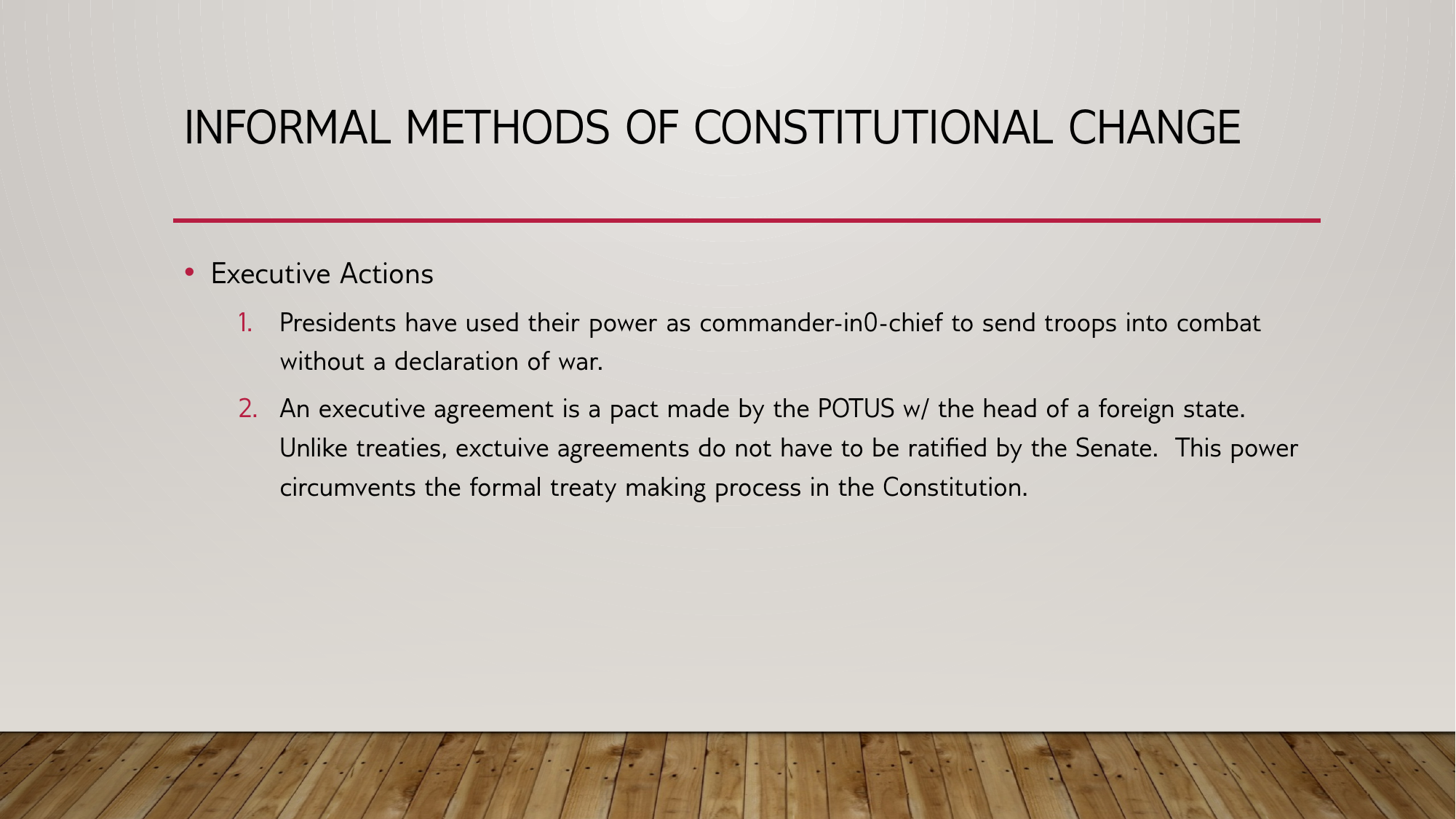

# Informal methods of constitutional change
Executive Actions
Presidents have used their power as commander-in0-chief to send troops into combat without a declaration of war.
An executive agreement is a pact made by the POTUS w/ the head of a foreign state.  Unlike treaties, exctuive agreements do not have to be ratified by the Senate.  This power circumvents the formal treaty making process in the Constitution.